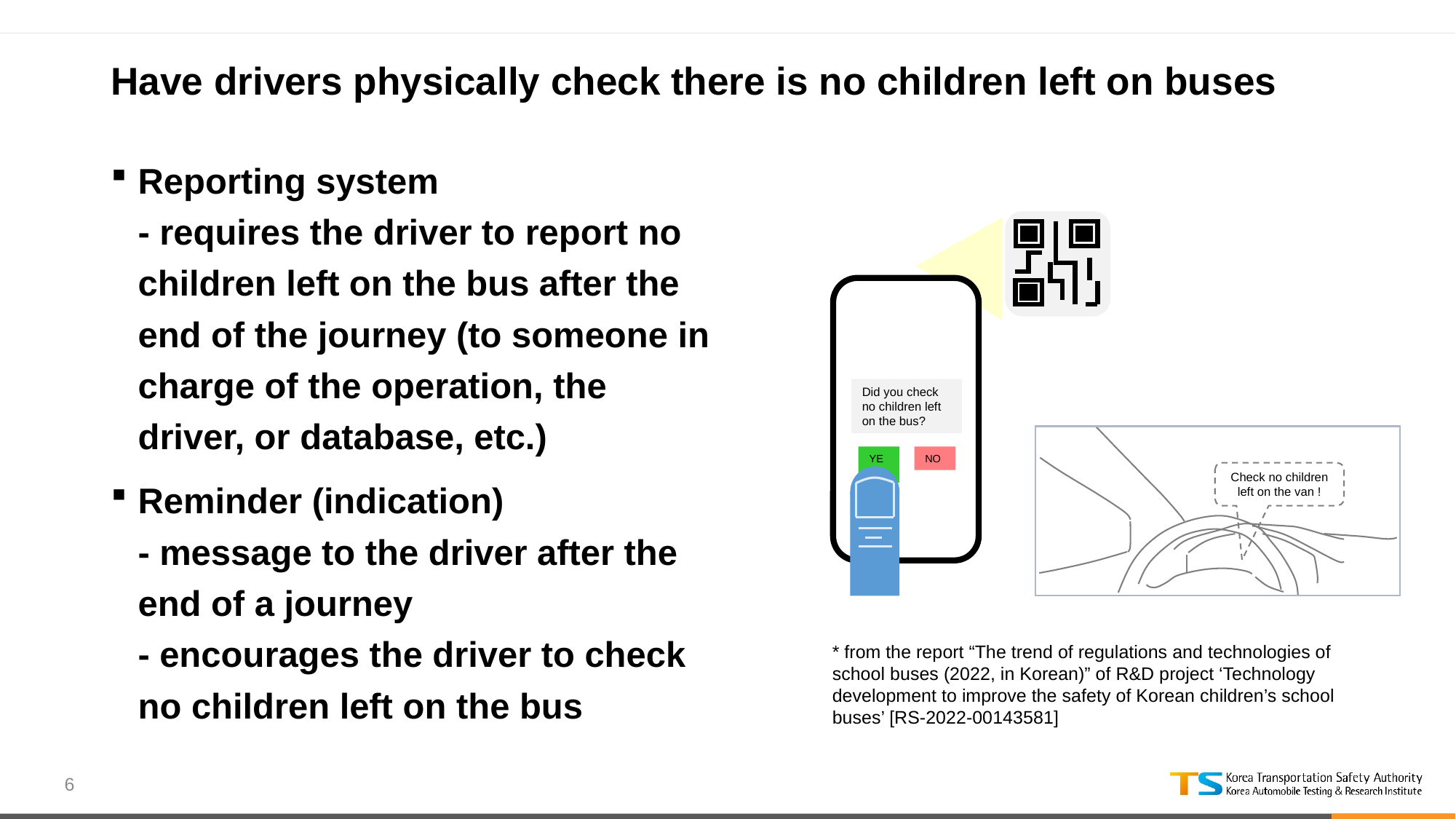

# Have drivers physically check there is no children left on buses
Reporting system
- requires the driver to report no children left on the bus after the end of the journey (to someone in charge of the operation, the driver, or database, etc.)
Reminder (indication)
- message to the driver after the end of a journey
- encourages the driver to check no children left on the bus

Did you check no children left on the bus?
NO
YES

Check no children left on the van !

* from the report “The trend of regulations and technologies of school buses (2022, in Korean)” of R&D project ‘Technology development to improve the safety of Korean children’s school buses’ [RS-2022-00143581]
6